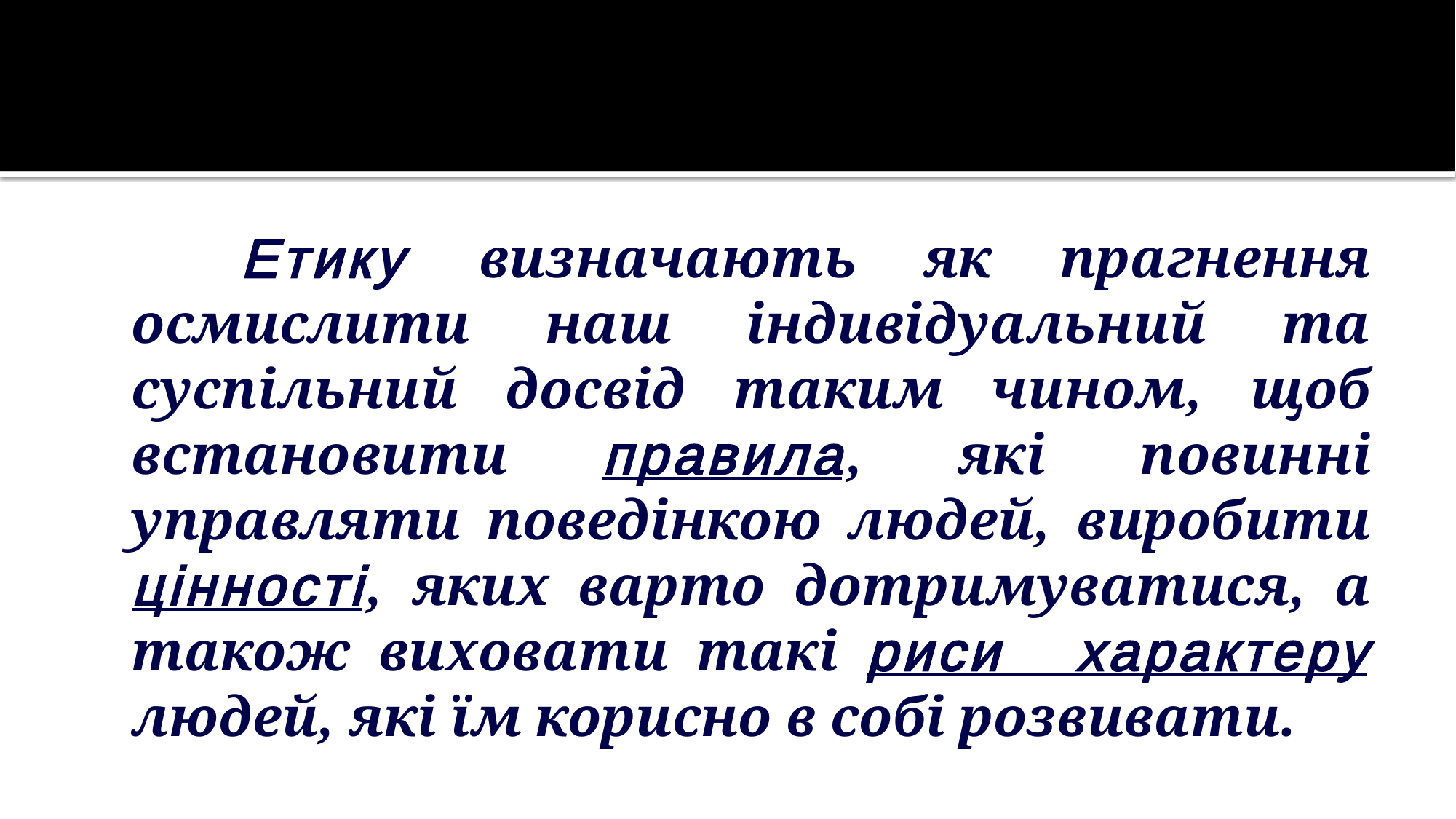

Етику визначають як прагнення осмислити наш індивідуальний та суспільний досвід таким чином, щоб встановити правила, які повинні управляти поведінкою людей, виробити цінності, яких варто дотримуватися, а також виховати такі риси  характеру людей, які їм корисно в собі розвивати.